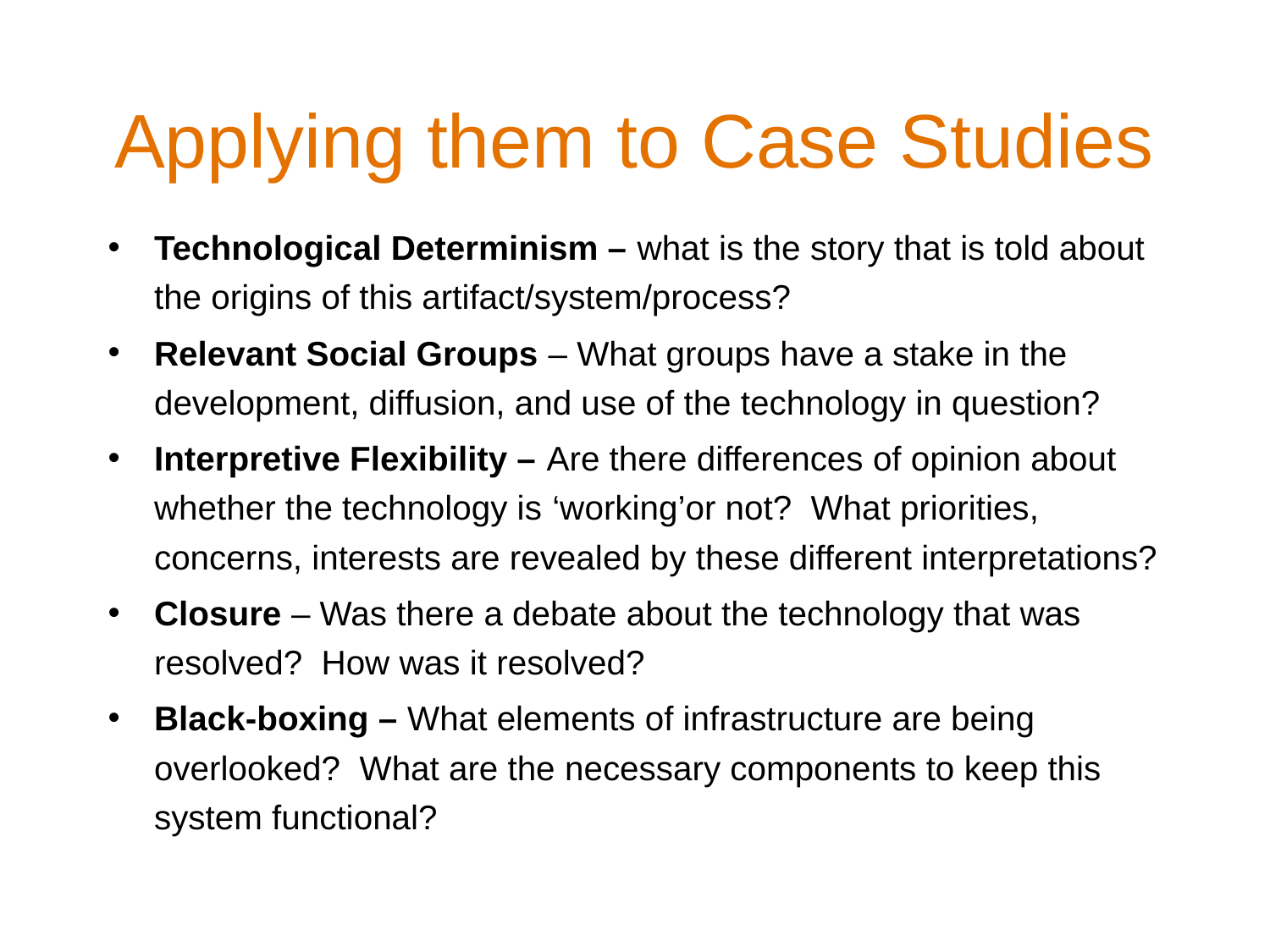

# Applying them to Case Studies
Technological Determinism – what is the story that is told about the origins of this artifact/system/process?
Relevant Social Groups – What groups have a stake in the development, diffusion, and use of the technology in question?
Interpretive Flexibility – Are there differences of opinion about whether the technology is ‘working’or not?  What priorities, concerns, interests are revealed by these different interpretations?
Closure – Was there a debate about the technology that was resolved?  How was it resolved?
Black-boxing – What elements of infrastructure are being overlooked?  What are the necessary components to keep this system functional?